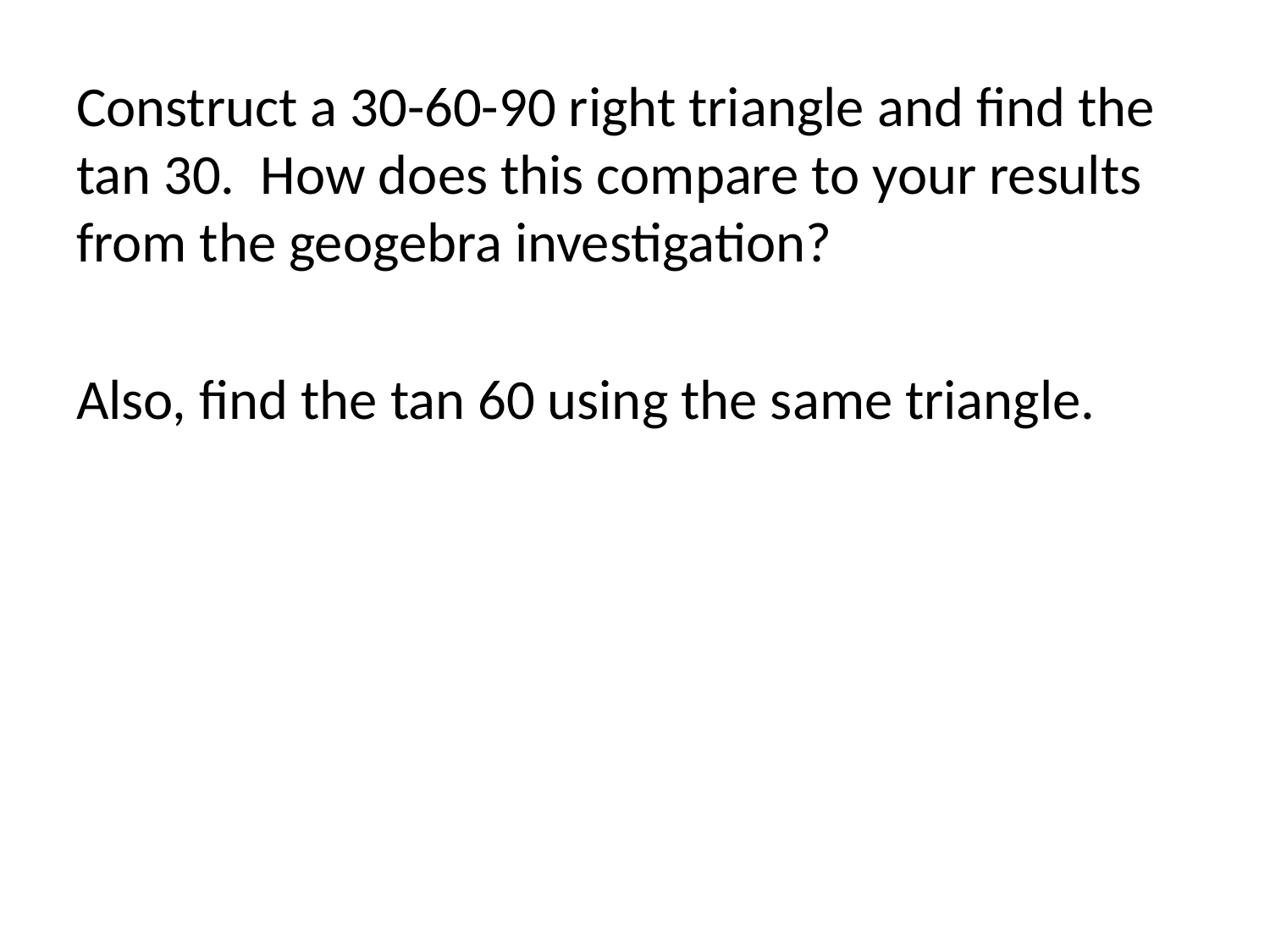

Construct a 30-60-90 right triangle and find the tan 30.  How does this compare to your results from the geogebra investigation?

Also, find the tan 60 using the same triangle.